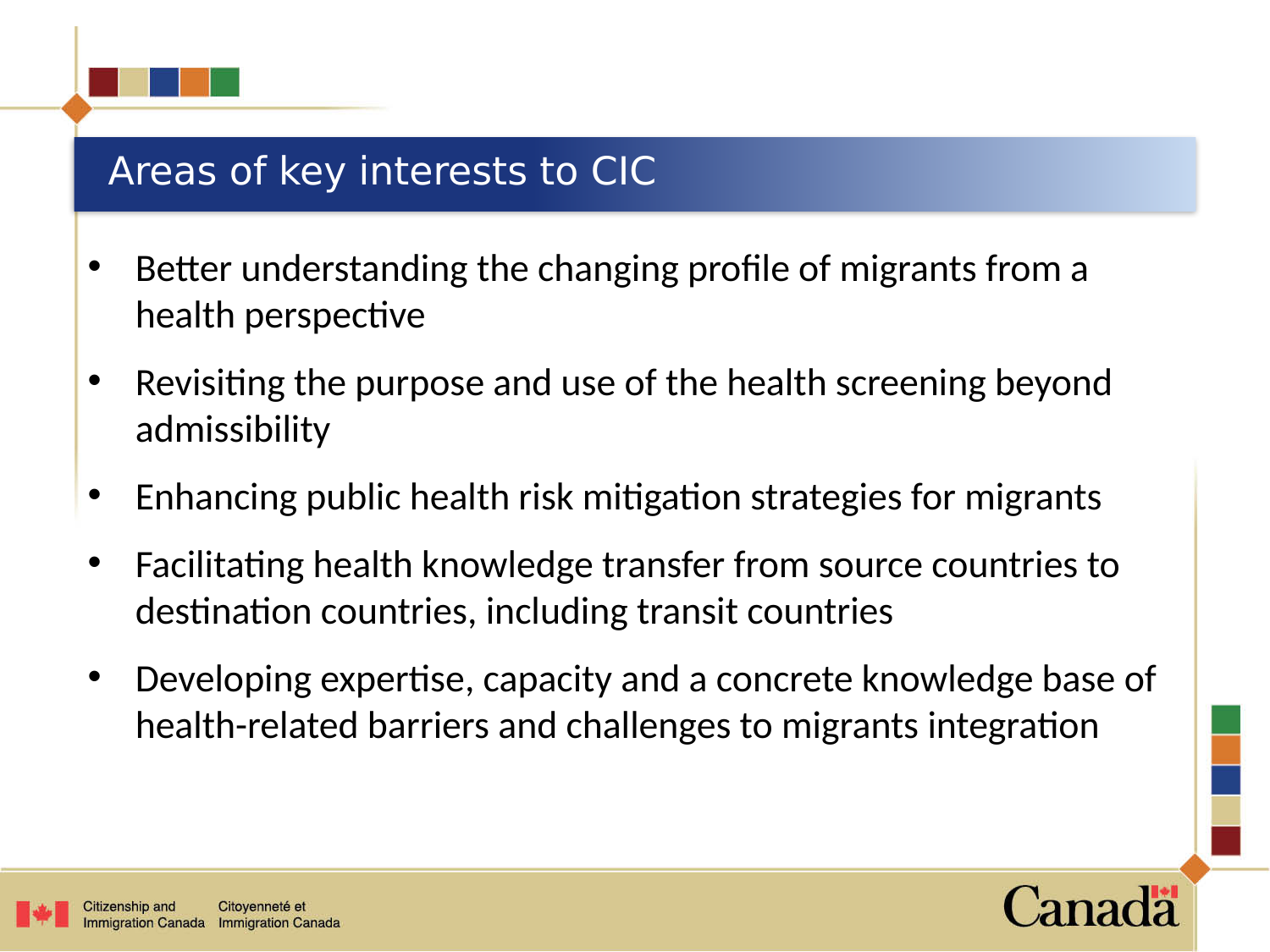

# Areas of key interests to CIC
Better understanding the changing profile of migrants from a health perspective
Revisiting the purpose and use of the health screening beyond admissibility
Enhancing public health risk mitigation strategies for migrants
Facilitating health knowledge transfer from source countries to destination countries, including transit countries
Developing expertise, capacity and a concrete knowledge base of health-related barriers and challenges to migrants integration